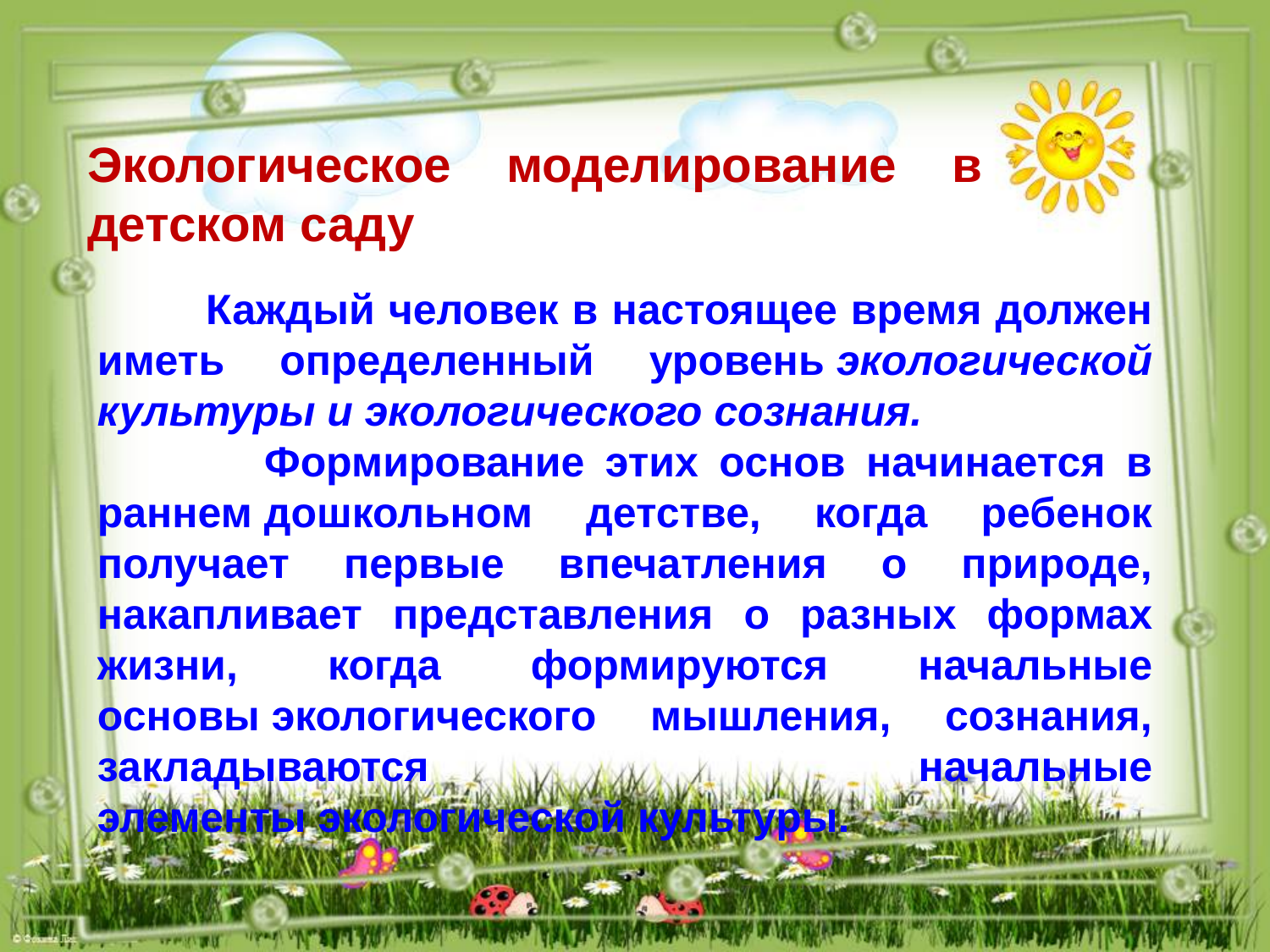

Экологическое моделирование в детском саду

        Каждый человек в настоящее время должен иметь определенный уровень экологической культуры и экологического сознания.
        Формирование этих основ начинается в раннем дошкольном детстве, когда ребенок получает первые впечатления о природе, накапливает представления о разных формах жизни, когда формируются начальные основы экологического мышления, сознания, закладываются начальные элементы экологической культуры.